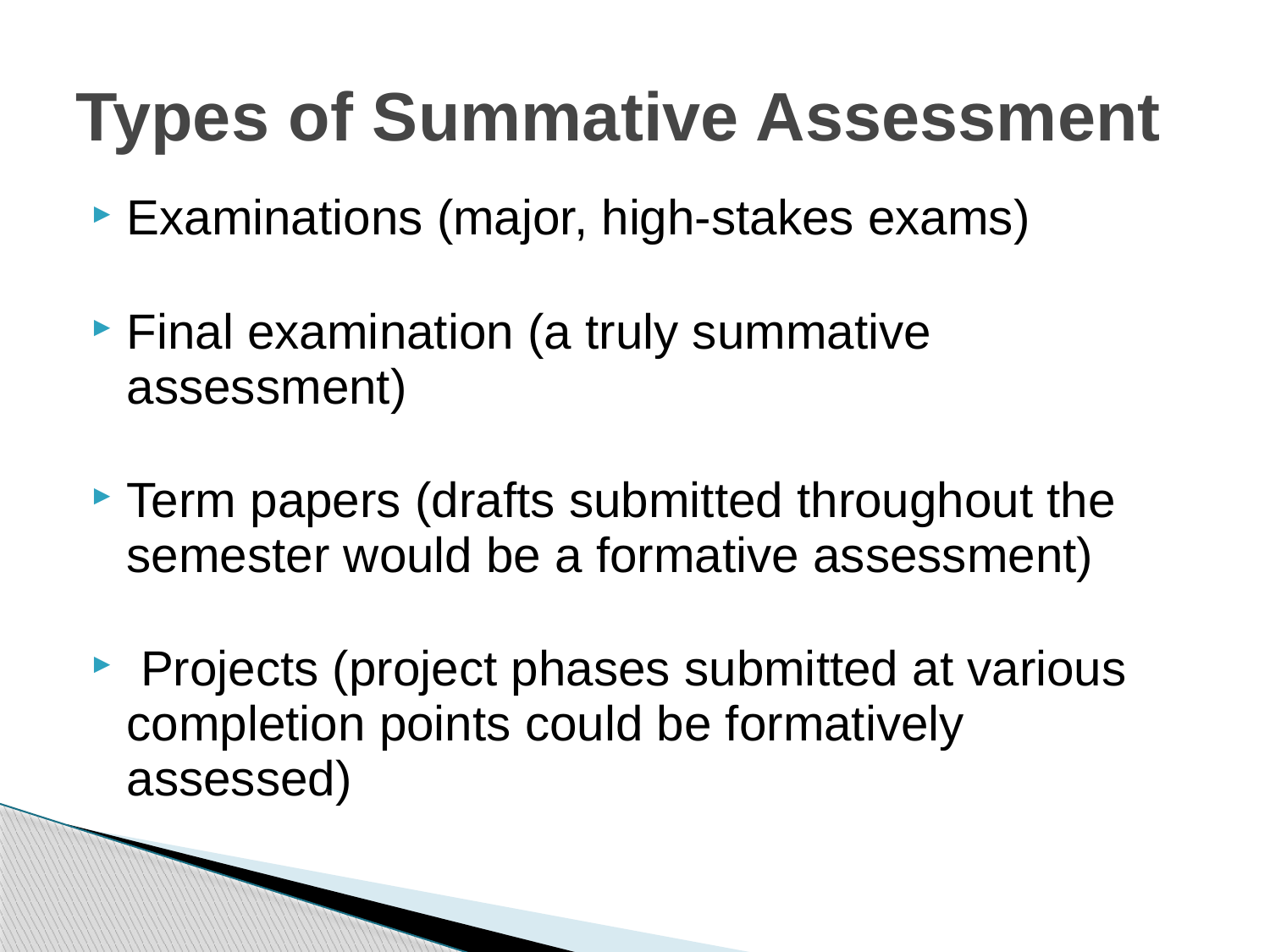

# Types of Summative Assessment

Examinations (major, high-stakes exams)

Final examination (a truly summative assessment)

Term papers (drafts submitted throughout the semester would be a formative assessment)

 Projects (project phases submitted at various completion points could be formatively assessed)